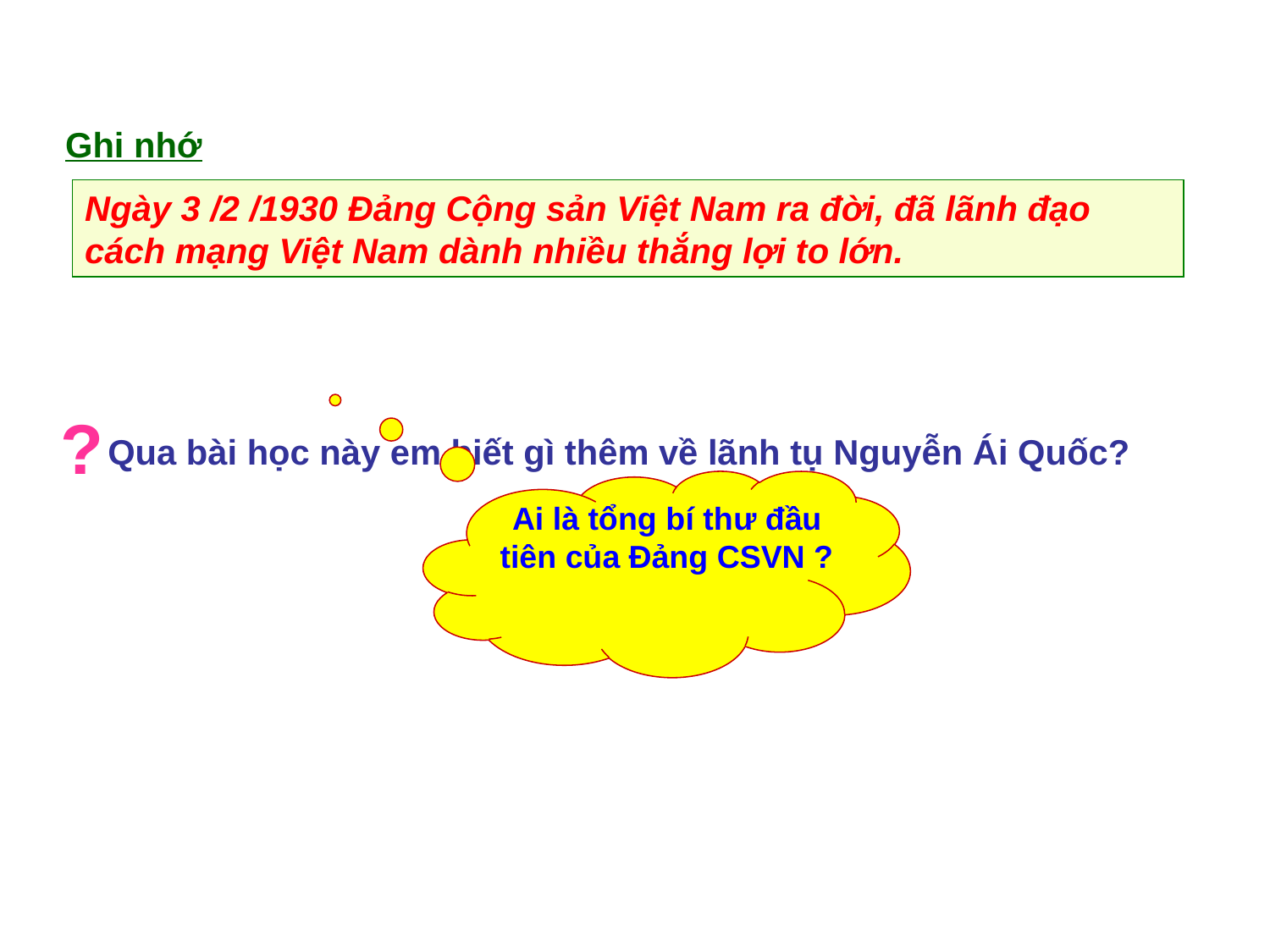

Ghi nhớ
Ngày 3 /2 /1930 Đảng Cộng sản Việt Nam ra đời, đã lãnh đạo cách mạng Việt Nam dành nhiều thắng lợi to lớn.
?
Qua bài học này em biết gì thêm về lãnh tụ Nguyễn Ái Quốc?

Ai là tổng bí thư đầu tiên của Đảng CSVN ?